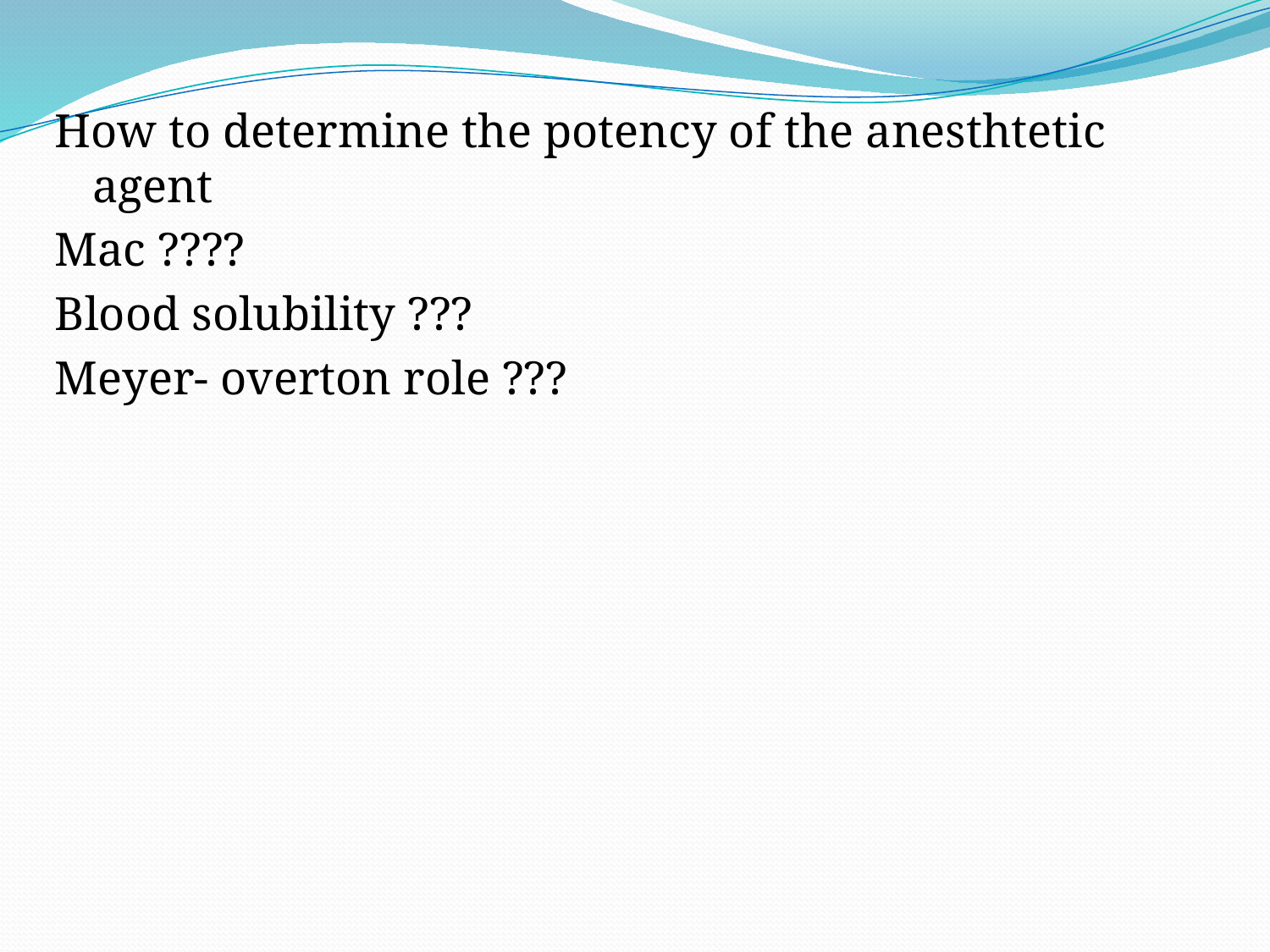

#
How to determine the potency of the anesthtetic agent
Mac ????
Blood solubility ???
Meyer- overton role ???